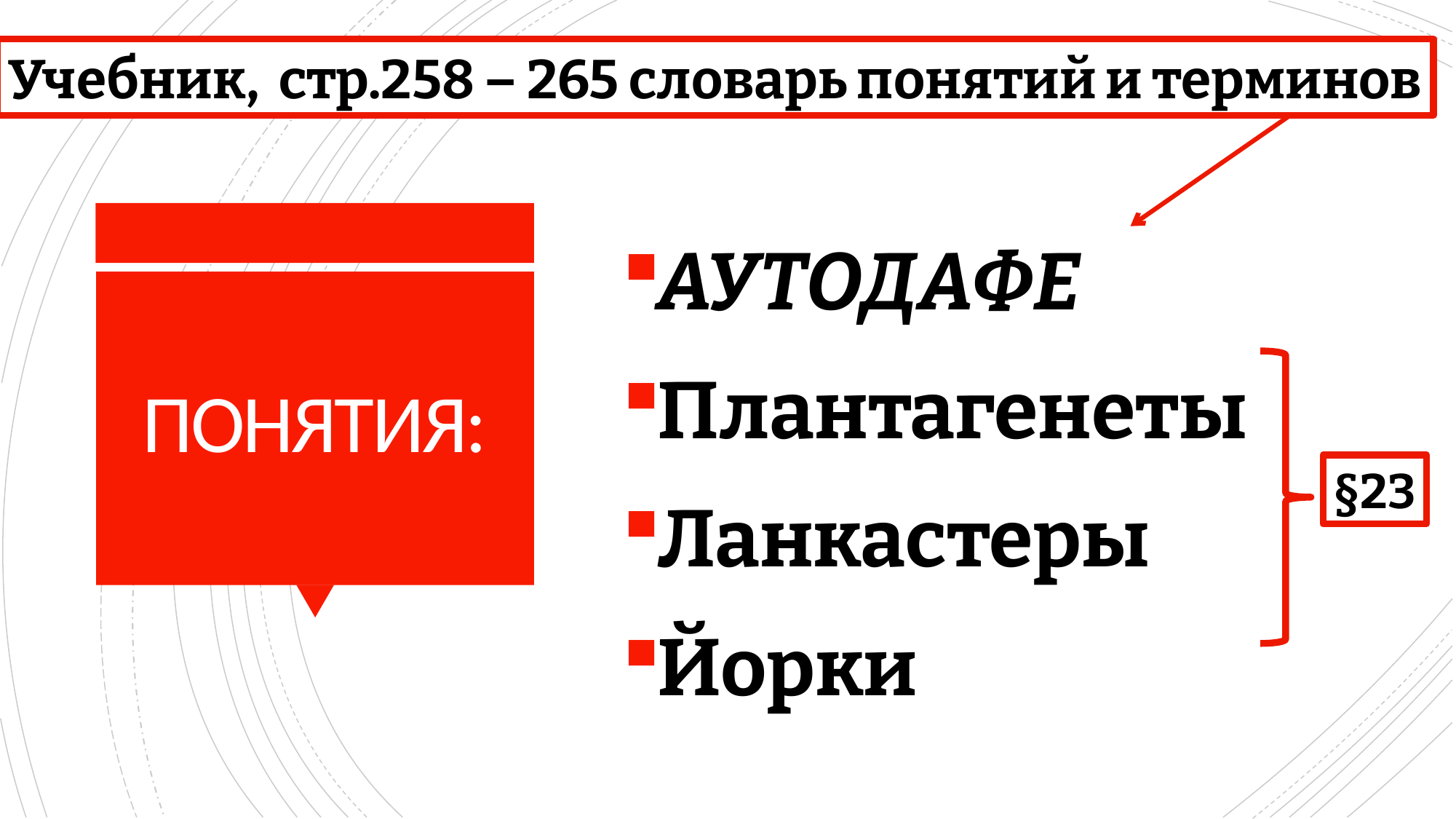

Учебник,  стр.258 – 265 словарь понятий и терминов

АУТОДАФЕ
Плантагенеты
Ланкастеры
Йорки

# ПОНЯТИЯ:

§23